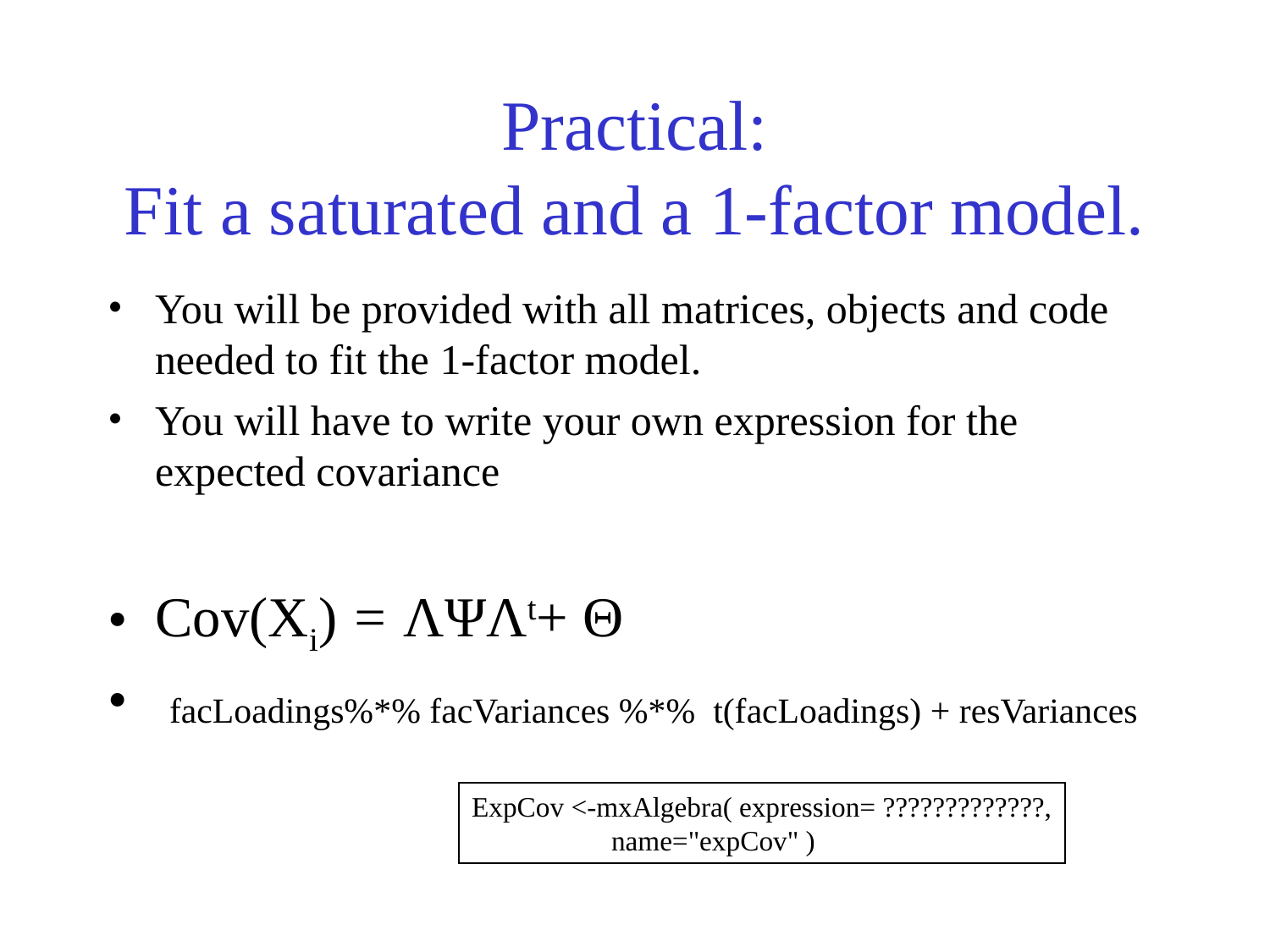

Practical:
Fit a saturated and a 1-factor model.
You will be provided with all matrices, objects and code needed to fit the 1-factor model.
You will have to write your own expression for the expected covariance

Cov(Xi) = ΛΨΛt+ Θ
 facLoadings%*% facVariances %*%  t(facLoadings) + resVariances

ExpCov <-mxAlgebra( expression= ?????????????,
                    name="expCov" )